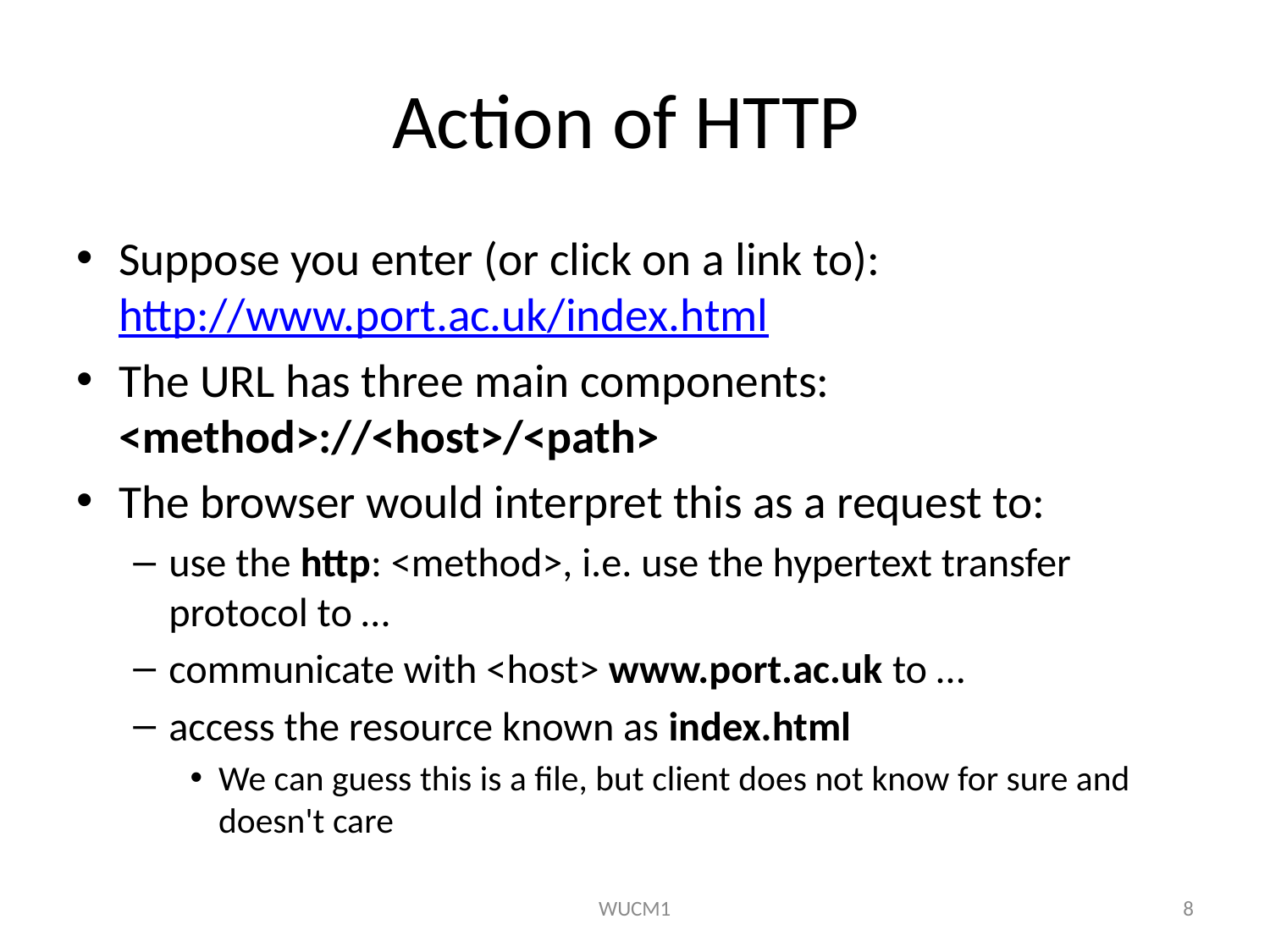

# Action of HTTP
Suppose you enter (or click on a link to): http://www.port.ac.uk/index.html
The URL has three main components:
<method>://<host>/<path>
The browser would interpret this as a request to:
use the http: <method>, i.e. use the hypertext transfer protocol to …
communicate with <host> www.port.ac.uk to …
access the resource known as index.html
We can guess this is a file, but client does not know for sure and doesn't care
WUCM1
8